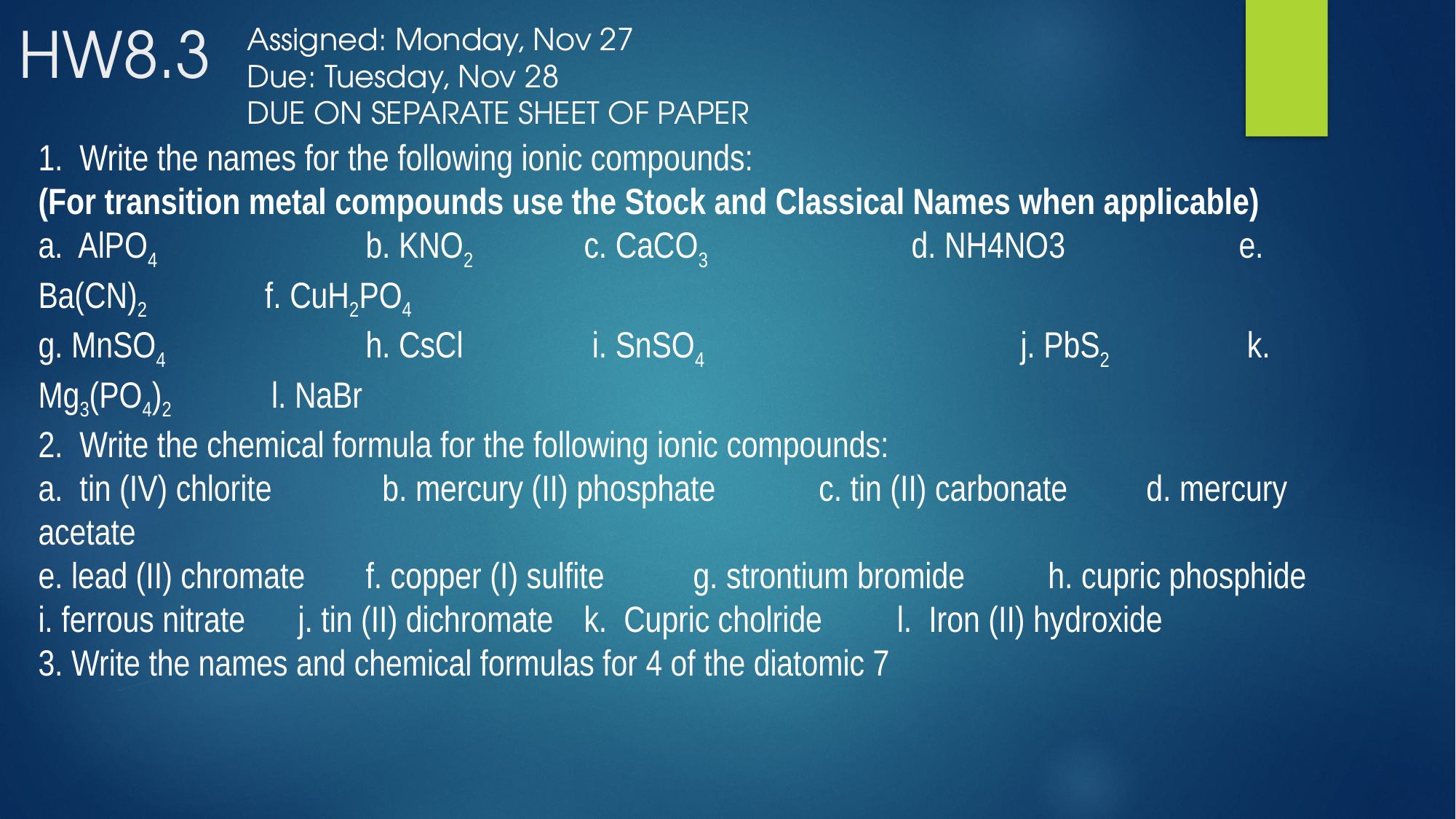

# HW8.3
Assigned: Monday, Nov 27
Due: Tuesday, Nov 28
DUE ON SEPARATE SHEET OF PAPER
1.  Write the names for the following ionic compounds:
(For transition metal compounds use the Stock and Classical Names when applicable)
a.  AlPO4		b. KNO2	  	c. CaCO3		d. NH4NO3		e. Ba(CN)2 	 f. CuH2PO4
g. MnSO4		h. CsCl		 i. SnSO4 			j. PbS2    	 k. Mg3(PO4)2            l. NaBr
2.  Write the chemical formula for the following ionic compounds:
a.  tin (IV) chlorite	  b. mercury (II) phosphate	  c. tin (II) carbonate	  d. mercury acetate
e. lead (II) chromate 	f. copper (I) sulfite	g. strontium bromide          h. cupric phosphide
i. ferrous nitrate	     j. tin (II) dichromate	k.  Cupric cholride         l.  Iron (II) hydroxide
3. Write the names and chemical formulas for 4 of the diatomic 7